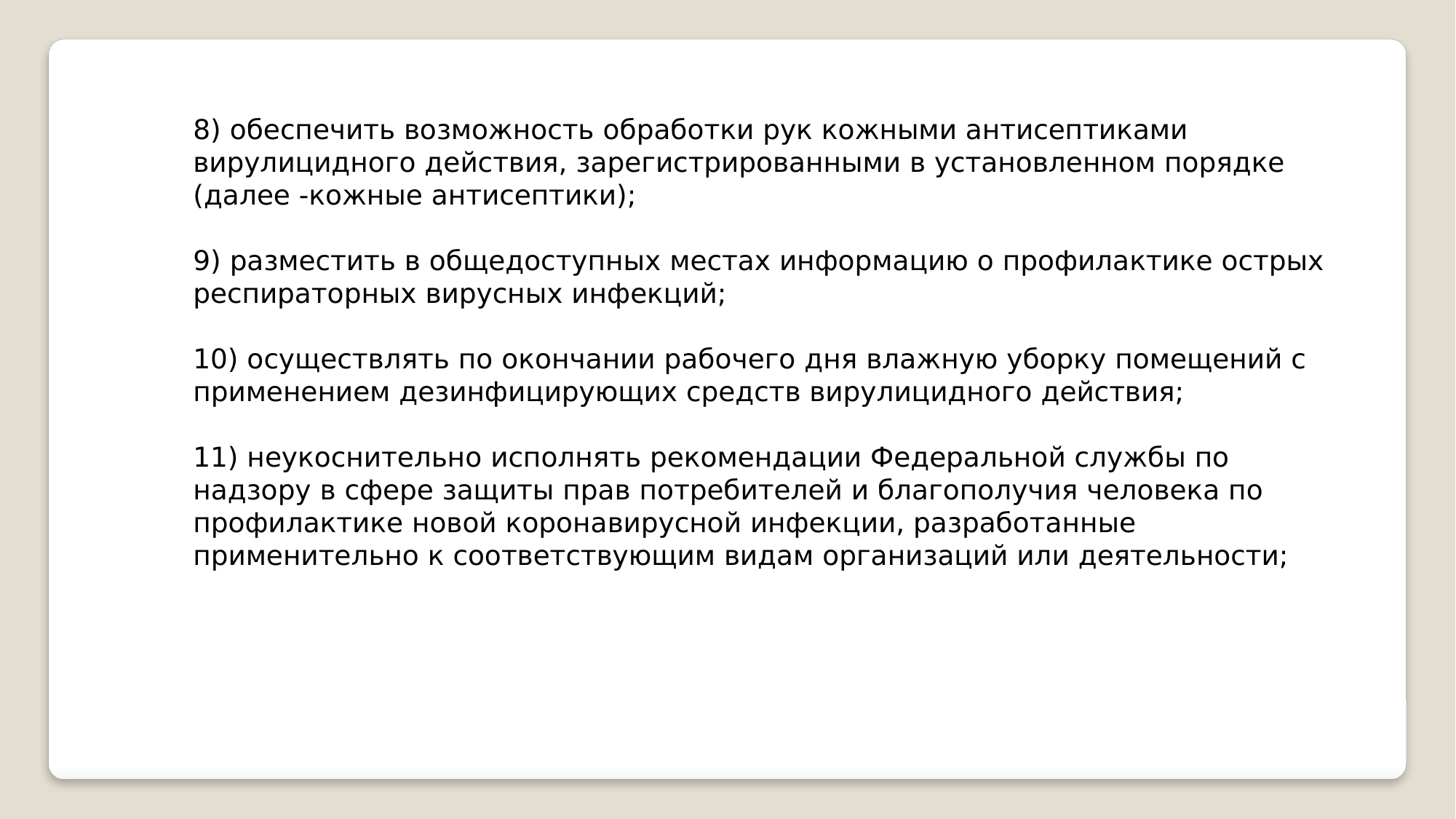

8) обеспечить возможность обработки рук кожными антисептиками вирулицидного действия, зарегистрированными в установленном порядке (далее -кожные антисептики);

9) разместить в общедоступных местах информацию о профилактике острых респираторных вирусных инфекций;

10) осуществлять по окончании рабочего дня влажную уборку помещений с применением дезинфицирующих средств вирулицидного действия;

11) неукоснительно исполнять рекомендации Федеральной службы по надзору в сфере защиты прав потребителей и благополучия человека по профилактике новой коронавирусной инфекции, разработанные применительно к соответствующим видам организаций или деятельности;